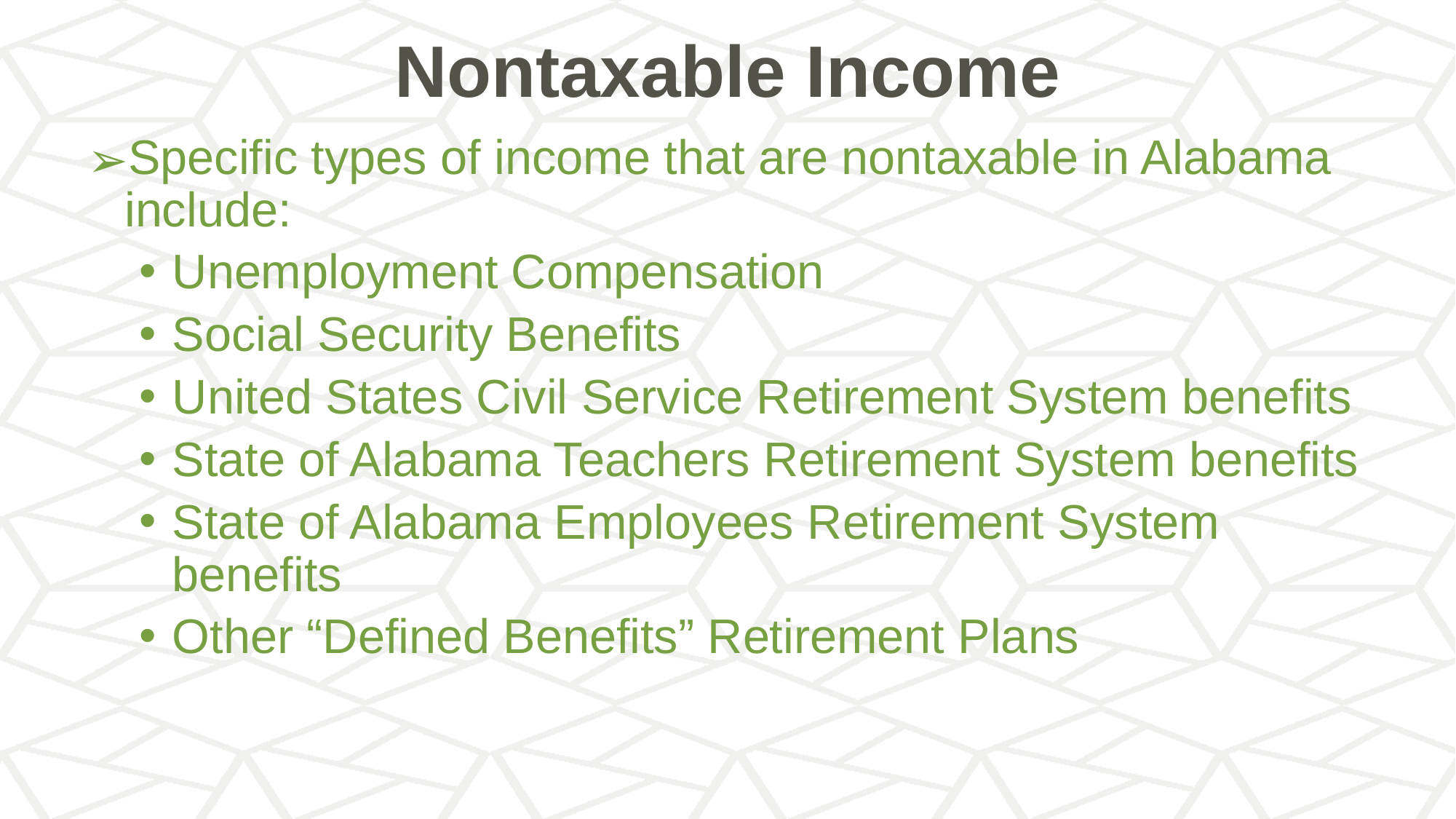

# Nontaxable Income
Specific types of income that are nontaxable in Alabama include:
Unemployment Compensation
Social Security Benefits
United States Civil Service Retirement System benefits
State of Alabama Teachers Retirement System benefits
State of Alabama Employees Retirement System benefits
Other “Defined Benefits” Retirement Plans